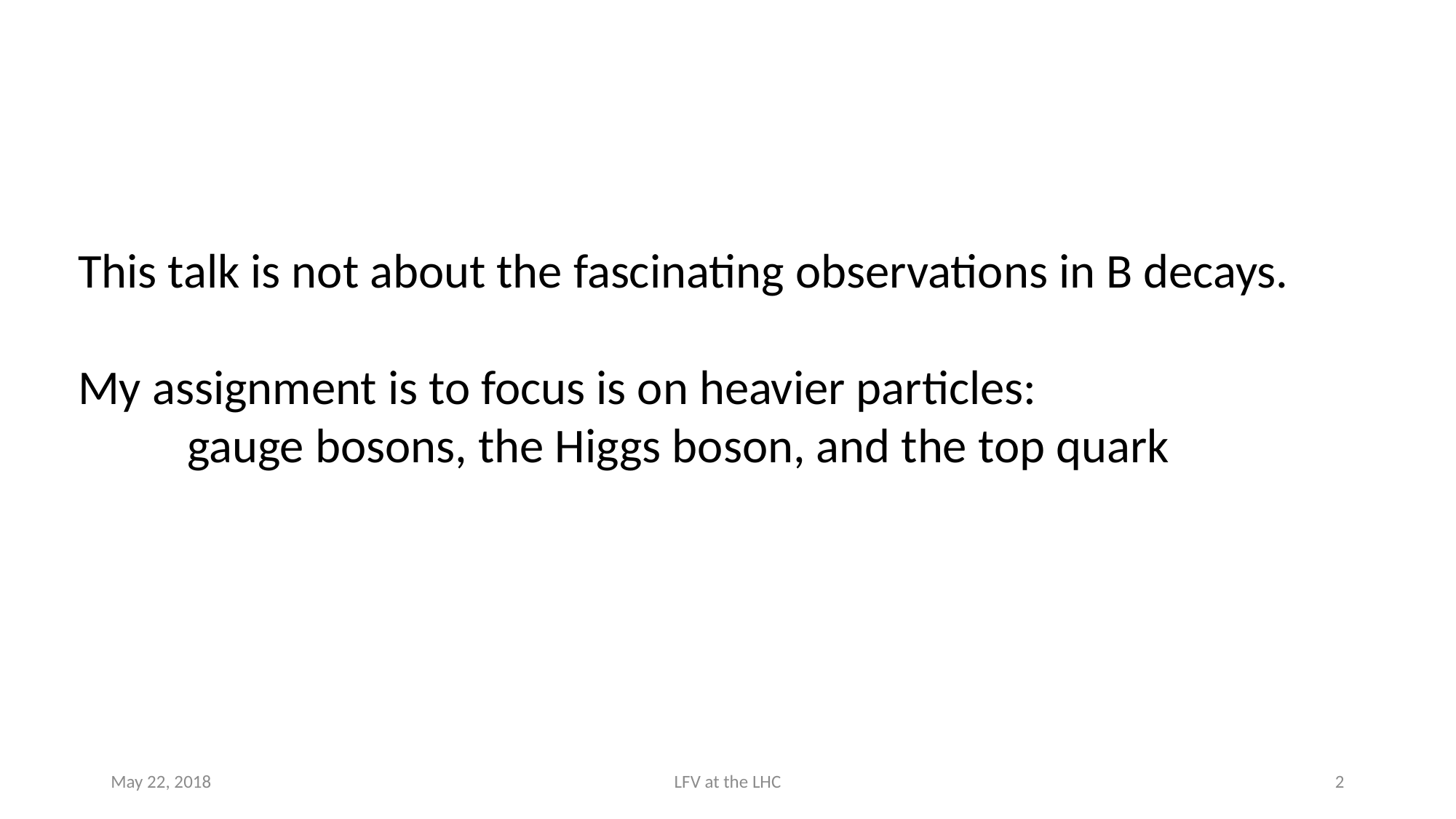

This talk is not about the fascinating observations in B decays.
My assignment is to focus is on heavier particles:
	gauge bosons, the Higgs boson, and the top quark
May 22, 2018
LFV at the LHC
2